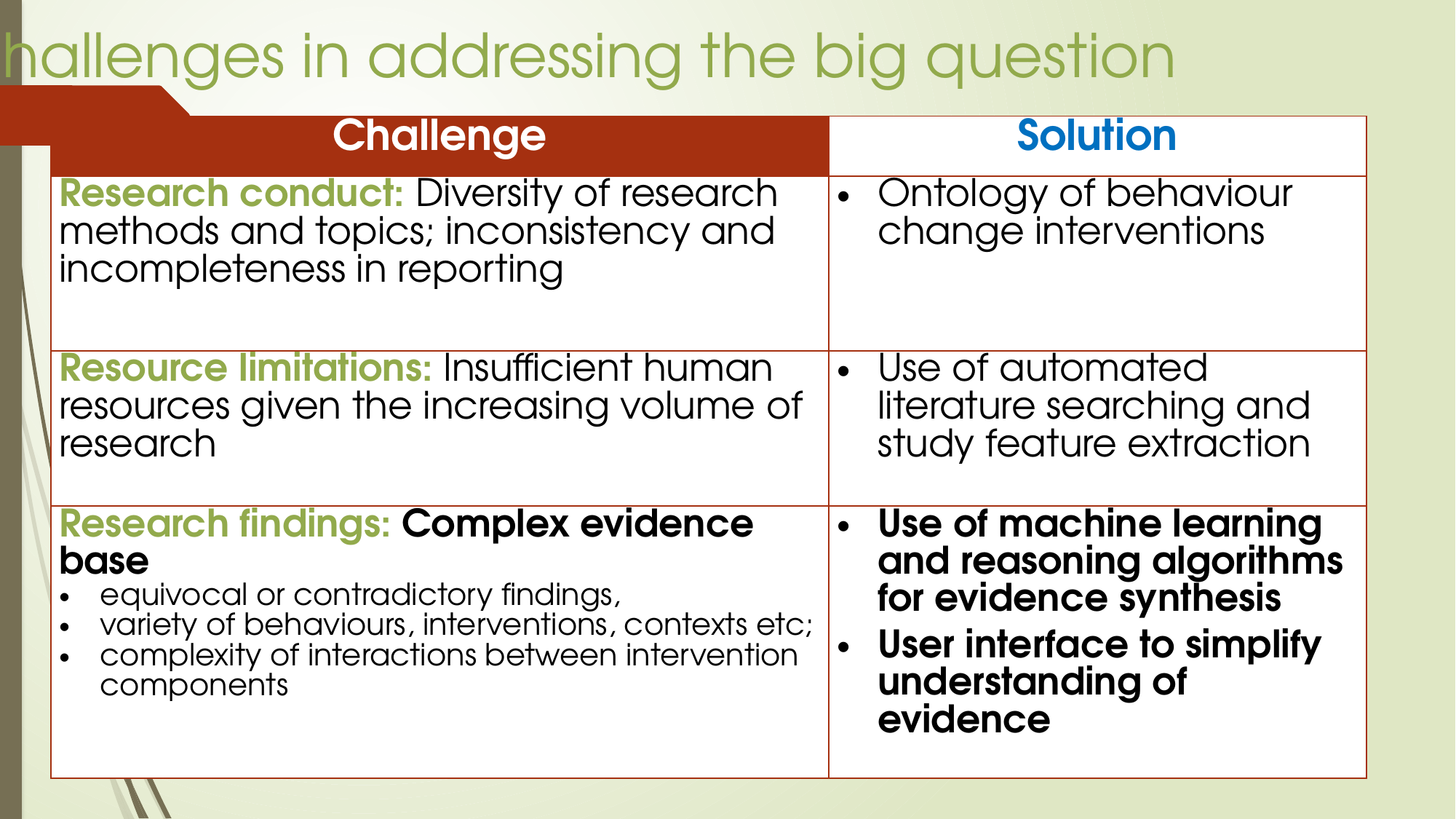

Challenges in addressing the big question
| Challenge | Solution |
| --- | --- |
| Research conduct: Diversity of research methods and topics; inconsistency and incompleteness in reporting | Ontology of behaviour change interventions |
| Resource limitations: Insufficient human resources given the increasing volume of research | Use of automated literature searching and study feature extraction |
| Research findings: Complex evidence base equivocal or contradictory findings, variety of behaviours, interventions, contexts etc; complexity of interactions between intervention components | Use of machine learning and reasoning algorithms for evidence synthesis User interface to simplify understanding of evidence |